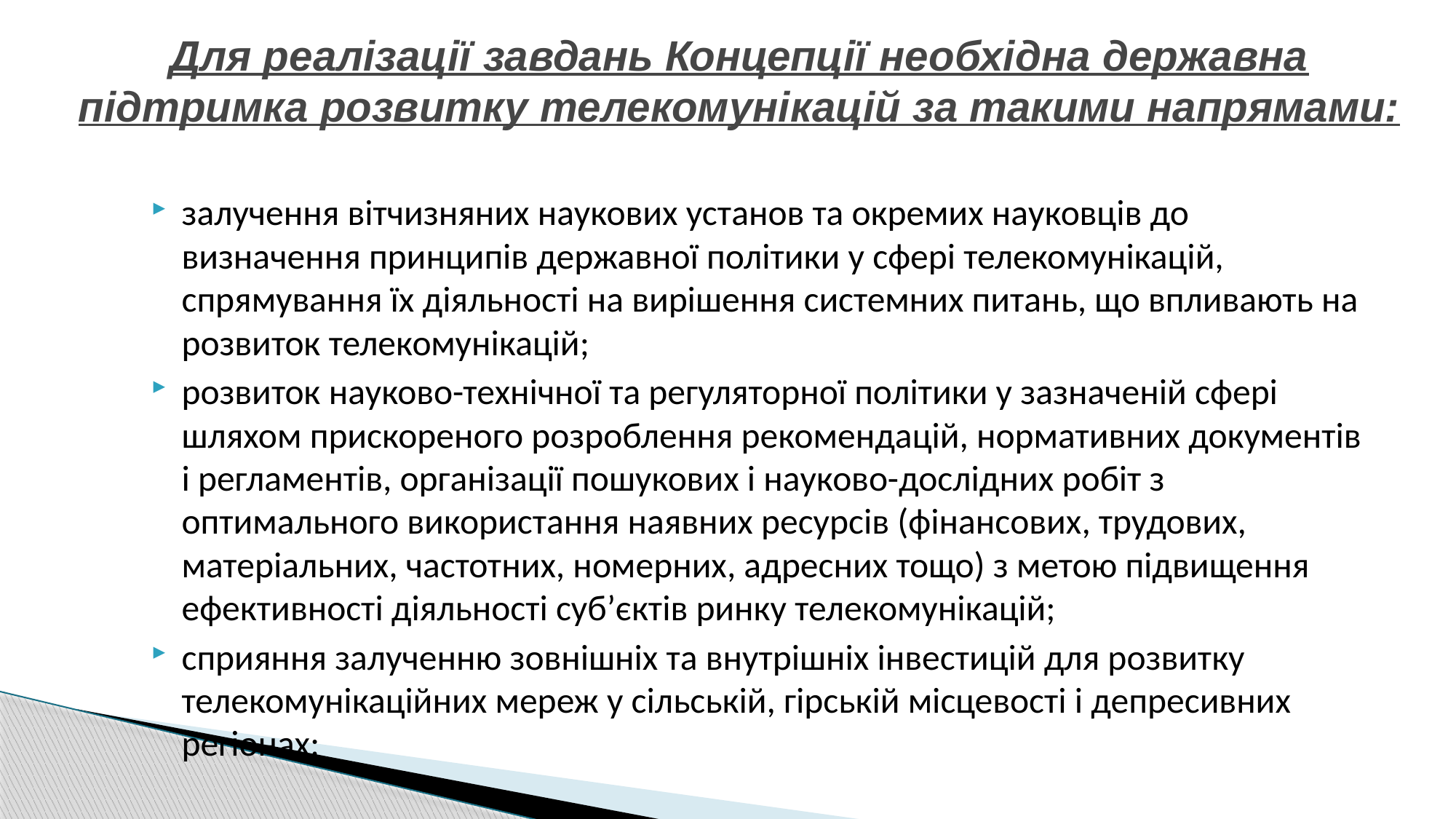

# Для реалізації завдань Концепції необхідна державна підтримка розвитку телекомунікацій за такими напрямами:

залучення вітчизняних наукових установ та окремих науковців до визначення принципів державної політики у сфері телекомунікацій, спрямування їх діяльності на вирішення системних питань, що впливають на розвиток телекомунікацій;
розвиток науково-технічної та регуляторної політики у зазначеній сфері шляхом прискореного розроблення рекомендацій, нормативних документів і регламентів, організації пошукових і науково-дослідних робіт з оптимального використання наявних ресурсів (фінансових, трудових, матеріальних, частотних, номерних, адресних тощо) з метою підвищення ефективності діяльності суб’єктів ринку телекомунікацій;
сприяння залученню зовнішніх та внутрішніх інвестицій для розвитку телекомунікаційних мереж у сільській, гірській місцевості і депресивних регіонах;